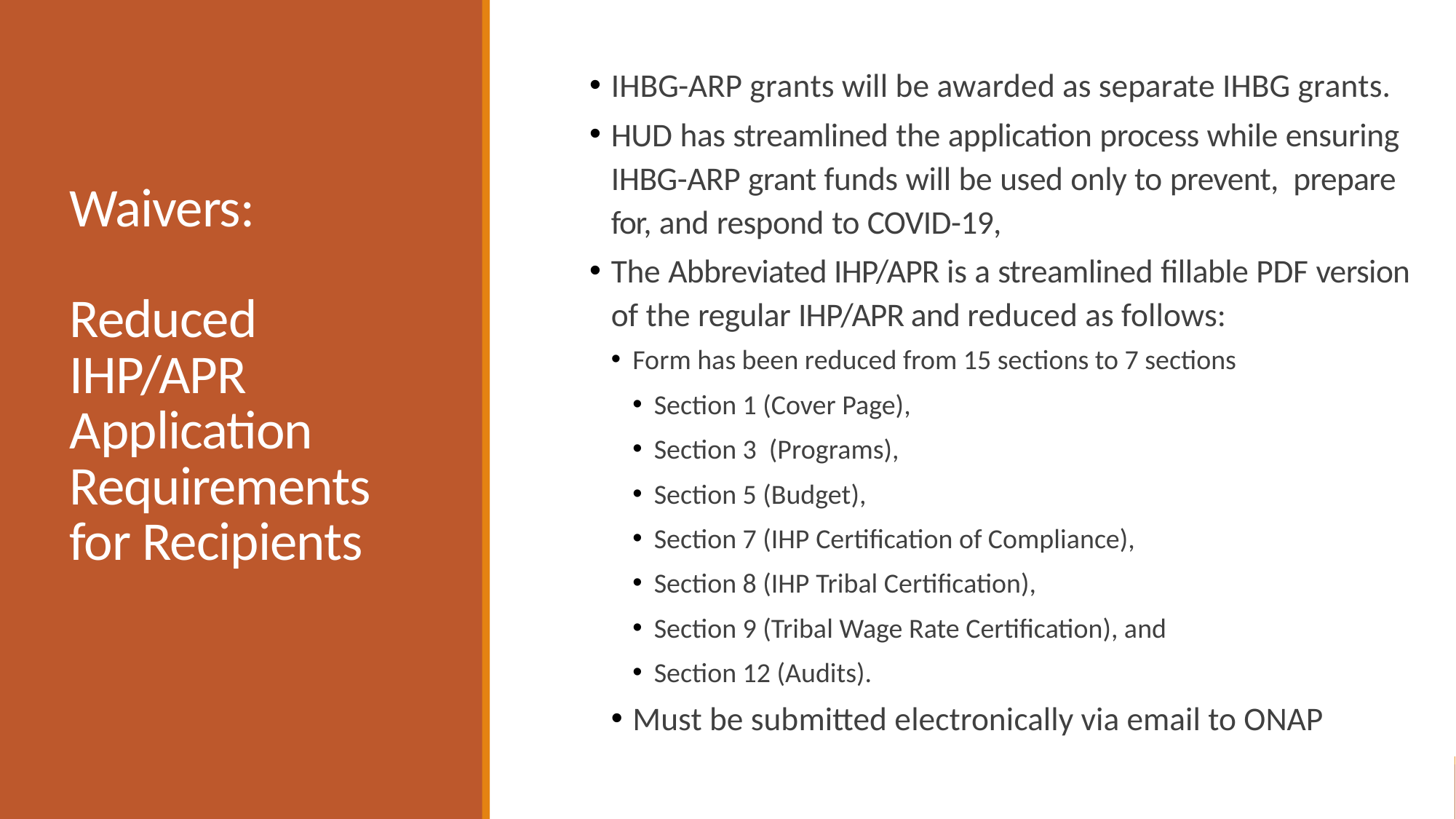

IHBG-ARP grants will be awarded as separate IHBG grants.
HUD has streamlined the application process while ensuring IHBG-ARP grant funds will be used only to prevent,  prepare for, and respond to COVID-19,
The Abbreviated IHP/APR is a streamlined fillable PDF version of the regular IHP/APR and reduced as follows:
Form has been reduced from 15 sections to 7 sections
Section 1 (Cover Page),
Section 3  (Programs),
Section 5 (Budget),
Section 7 (IHP Certification of Compliance),
Section 8 (IHP Tribal Certification),
Section 9 (Tribal Wage Rate Certification), and
Section 12 (Audits).
Must be submitted electronically via email to ONAP

# Waivers: Reduced IHP/APR Application Requirements for Recipients

47